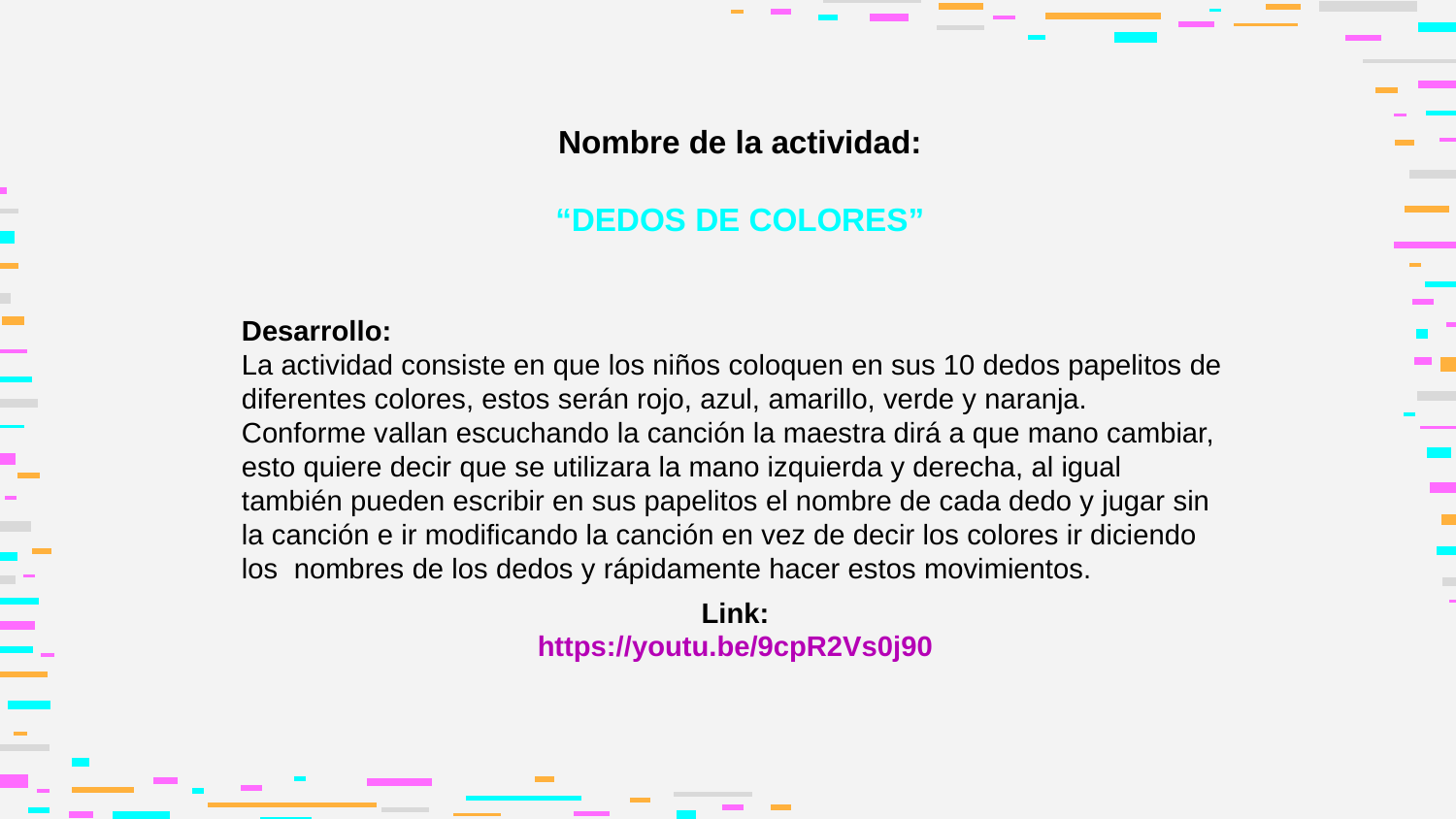

Nombre de la actividad:

“DEDOS DE COLORES”

Desarrollo:
La actividad consiste en que los niños coloquen en sus 10 dedos papelitos de diferentes colores, estos serán rojo, azul, amarillo, verde y naranja.
Conforme vallan escuchando la canción la maestra dirá a que mano cambiar, esto quiere decir que se utilizara la mano izquierda y derecha, al igual también pueden escribir en sus papelitos el nombre de cada dedo y jugar sin la canción e ir modificando la canción en vez de decir los colores ir diciendo los  nombres de los dedos y rápidamente hacer estos movimientos.

Link:
https://youtu.be/9cpR2Vs0j90